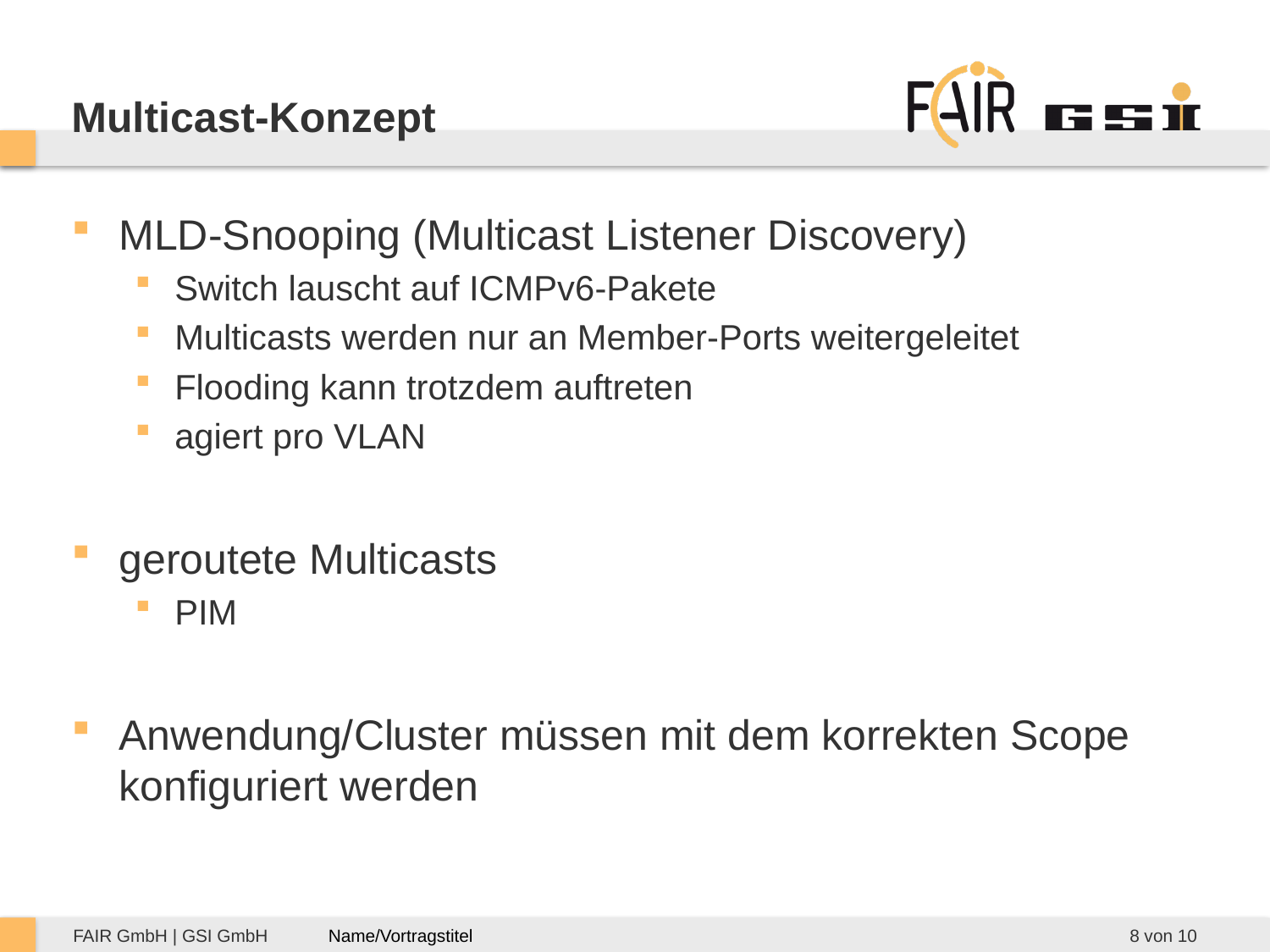

# Multicast-Konzept
MLD-Snooping (Multicast Listener Discovery)
Switch lauscht auf ICMPv6-Pakete
Multicasts werden nur an Member-Ports weitergeleitet
Flooding kann trotzdem auftreten
agiert pro VLAN

geroutete Multicasts
PIM

Anwendung/Cluster müssen mit dem korrekten Scope konfiguriert werden
8 von 10
Name/Vortragstitel